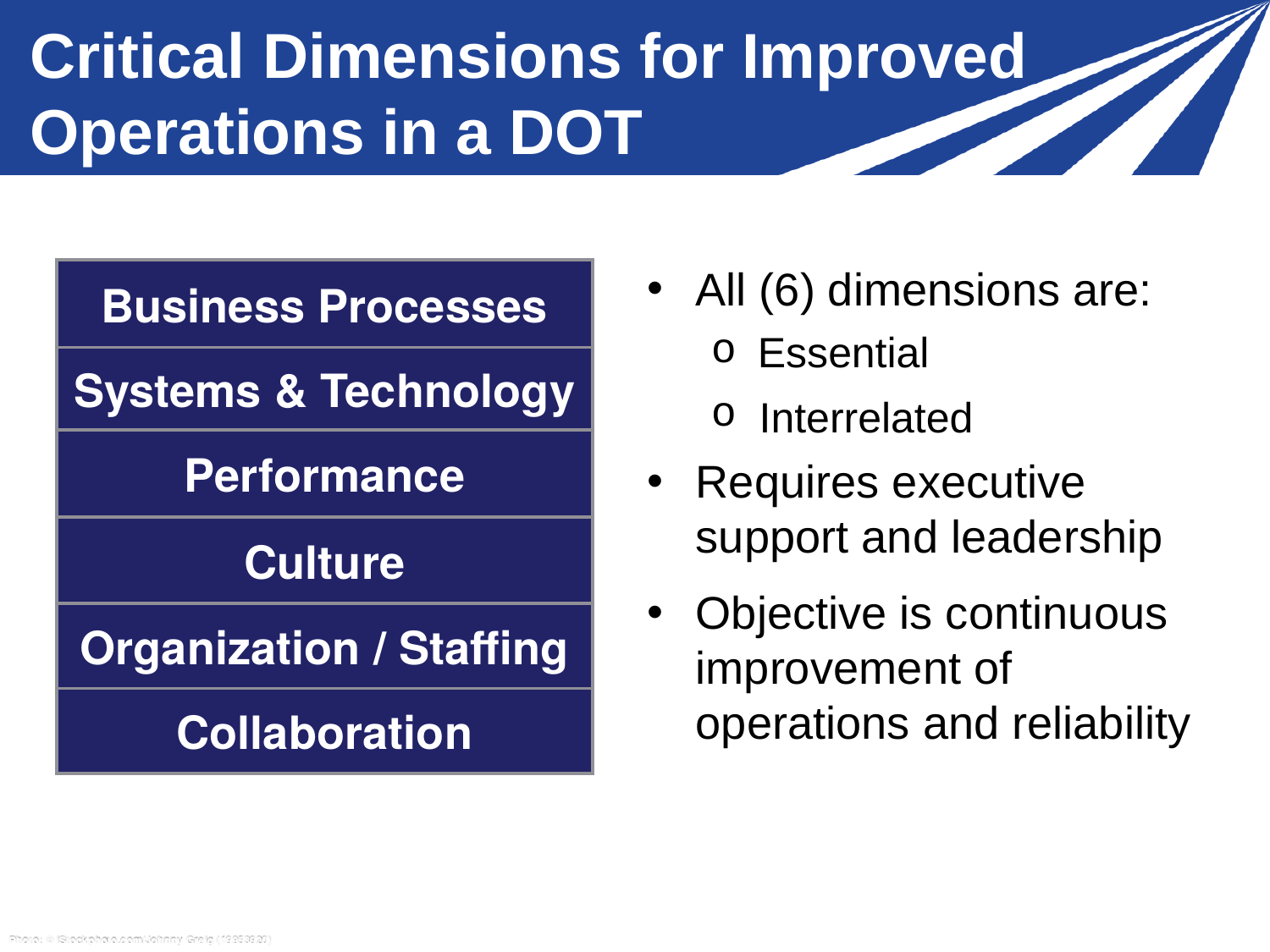

Critical Dimensions for Improved Operations in a DOT
All (6) dimensions are:
Essential
Interrelated
Requires executive support and leadership
Objective is continuous improvement of operations and reliability
| Business Processes |
| --- |
| Systems & Technology |
| Performance |
| Culture |
| Organization / Staffing |
| Collaboration |
24
Photo: © iStockphoto.com/Johnny Greig (19953920)